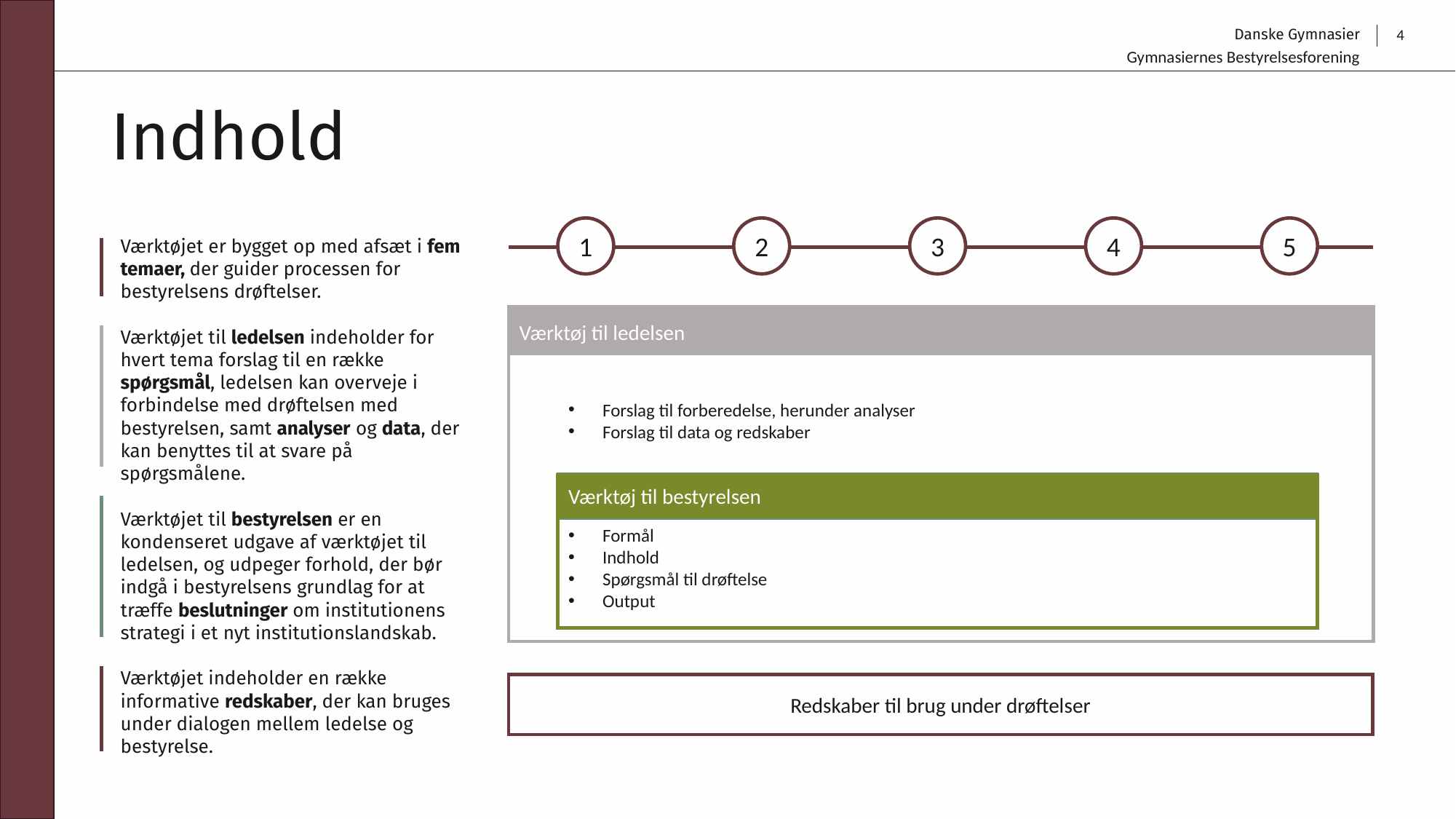

4
Gymnasiernes Bestyrelsesforening
# Indhold
1
2
3
4
5
Værktøjet er bygget op med afsæt i fem temaer, der guider processen for bestyrelsens drøftelser.

Værktøjet til ledelsen indeholder for hvert tema forslag til en række spørgsmål, ledelsen kan overveje i forbindelse med drøftelsen med bestyrelsen, samt analyser og data, der kan benyttes til at svare på spørgsmålene.

Værktøjet til bestyrelsen er en kondenseret udgave af værktøjet til ledelsen, og udpeger forhold, der bør indgå i bestyrelsens grundlag for at træffe beslutninger om institutionens strategi i et nyt institutionslandskab.

Værktøjet indeholder en række informative redskaber, der kan bruges under dialogen mellem ledelse og bestyrelse.

Værktøj til ledelsen
Forslag til forberedelse, herunder analyser
Forslag til data og redskaber
Værktøj til bestyrelsen

Formål
Indhold
Spørgsmål til drøftelse
Output
Redskaber til brug under drøftelser